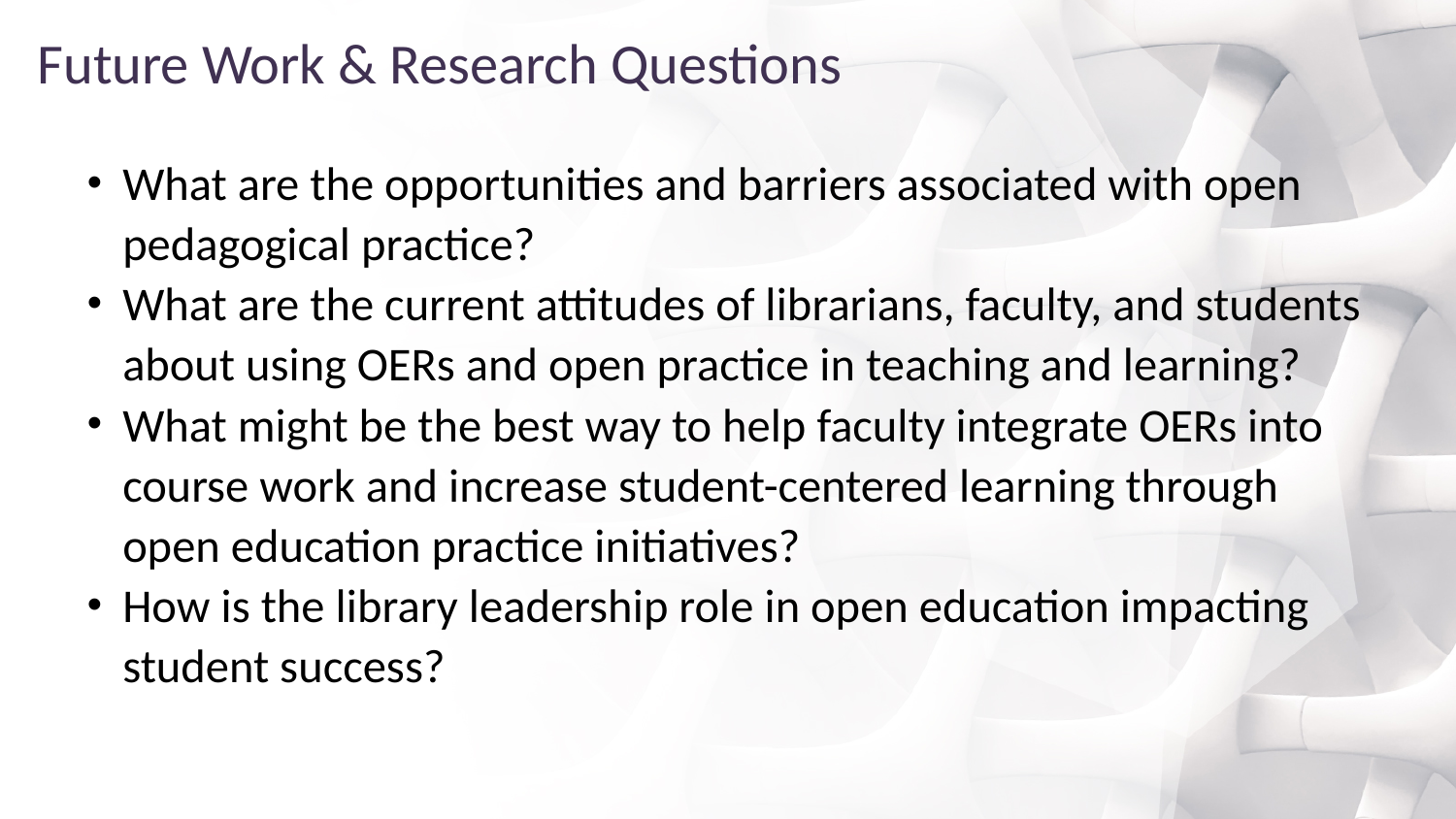

# Future Work & Research Questions
What are the opportunities and barriers associated with open pedagogical practice?
What are the current attitudes of librarians, faculty, and students about using OERs and open practice in teaching and learning?
What might be the best way to help faculty integrate OERs into course work and increase student-centered learning through open education practice initiatives?
How is the library leadership role in open education impacting student success?